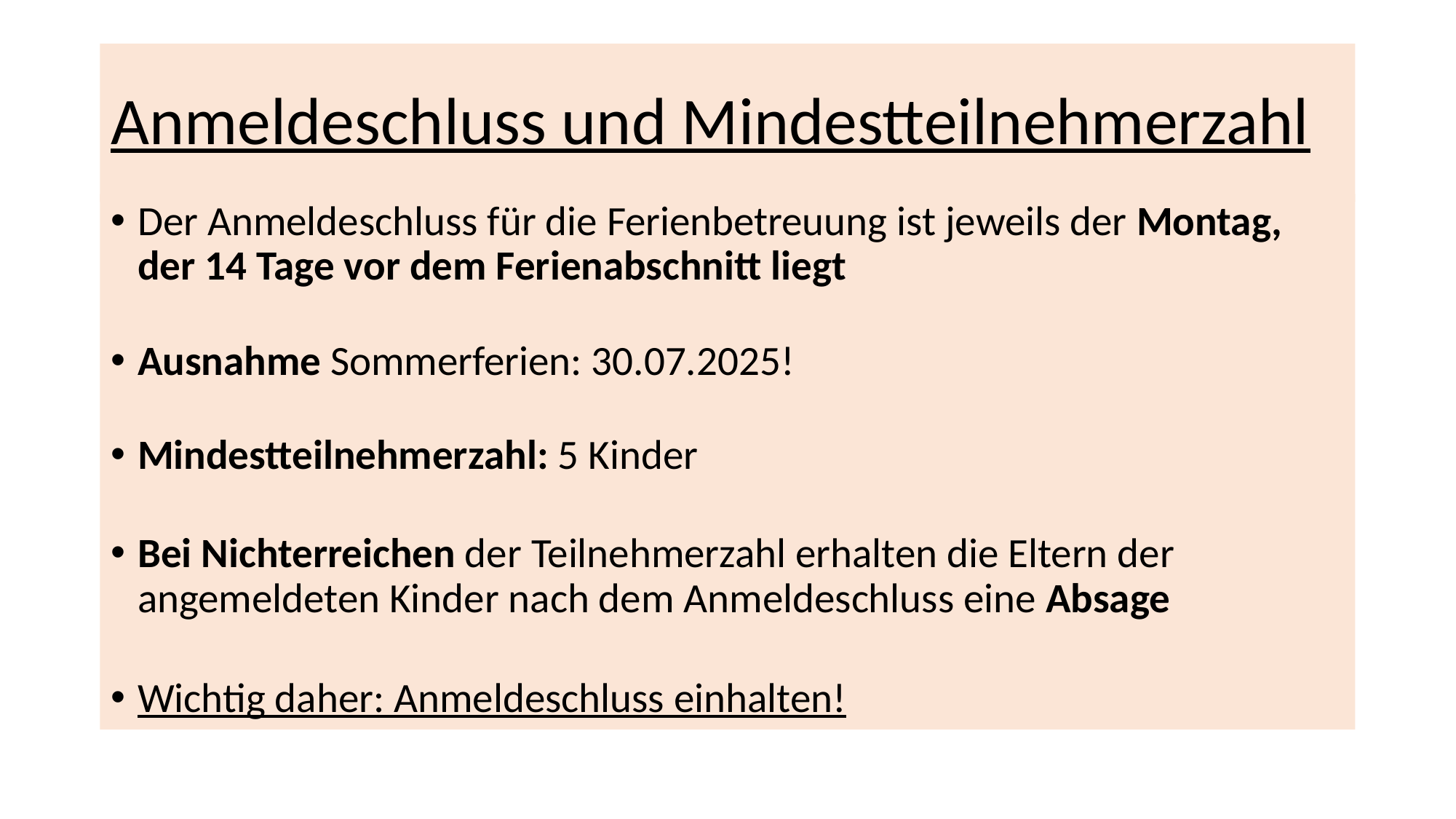

# Anmeldeschluss und Mindestteilnehmerzahl
Der Anmeldeschluss für die Ferienbetreuung ist jeweils der Montag, der 14 Tage vor dem Ferienabschnitt liegt

Ausnahme Sommerferien: 30.07.2025!

Mindestteilnehmerzahl: 5 Kinder

Bei Nichterreichen der Teilnehmerzahl erhalten die Eltern der angemeldeten Kinder nach dem Anmeldeschluss eine Absage

Wichtig daher: Anmeldeschluss einhalten!